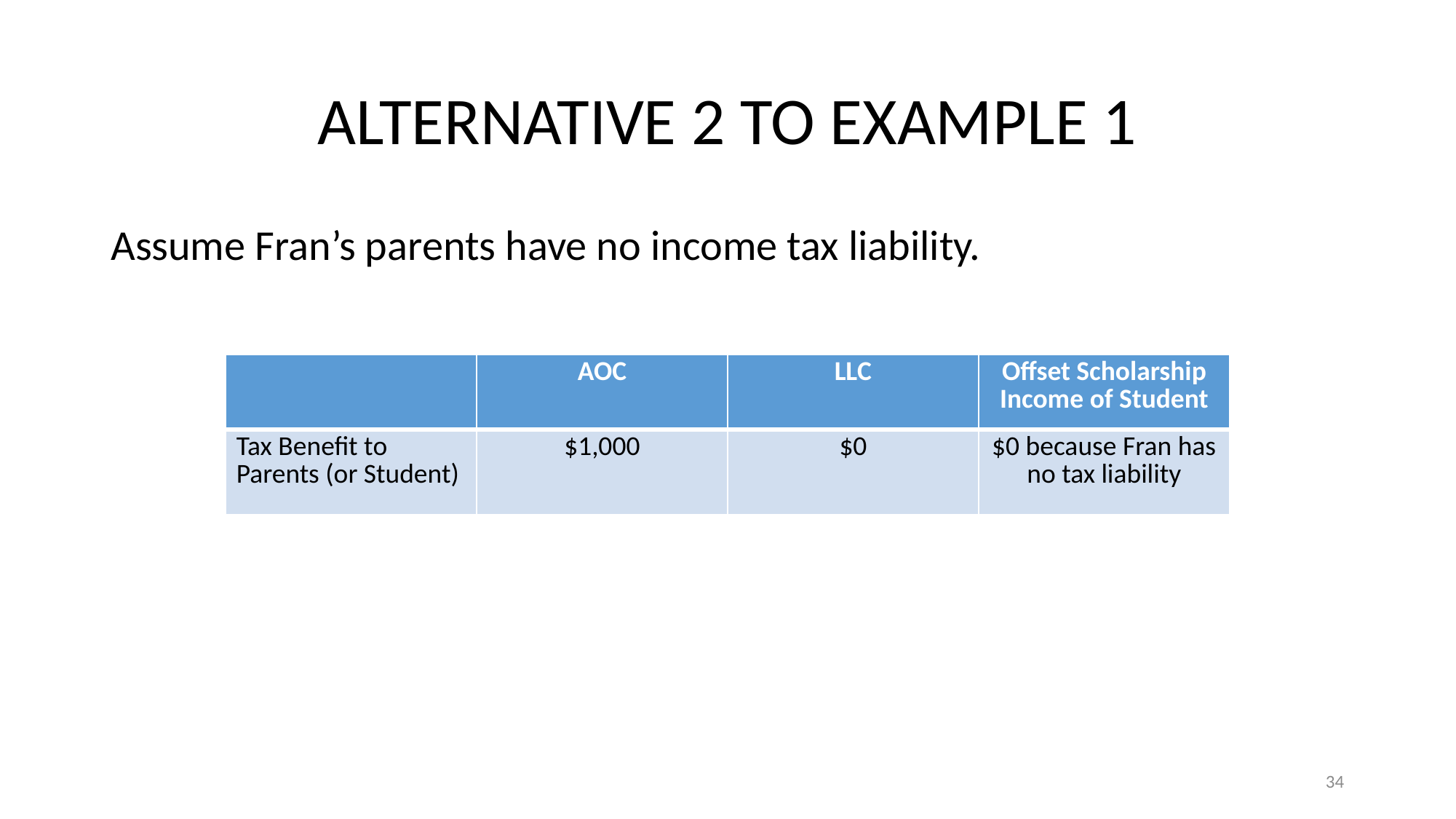

# ALTERNATIVE 2 TO EXAMPLE 1
Assume Fran’s parents have no income tax liability.
|  | AOC | LLC | Offset Scholarship Income of Student |
| --- | --- | --- | --- |
| Tax Benefit to Parents (or Student) | $1,000 | $0 | $0 because Fran has no tax liability |
34